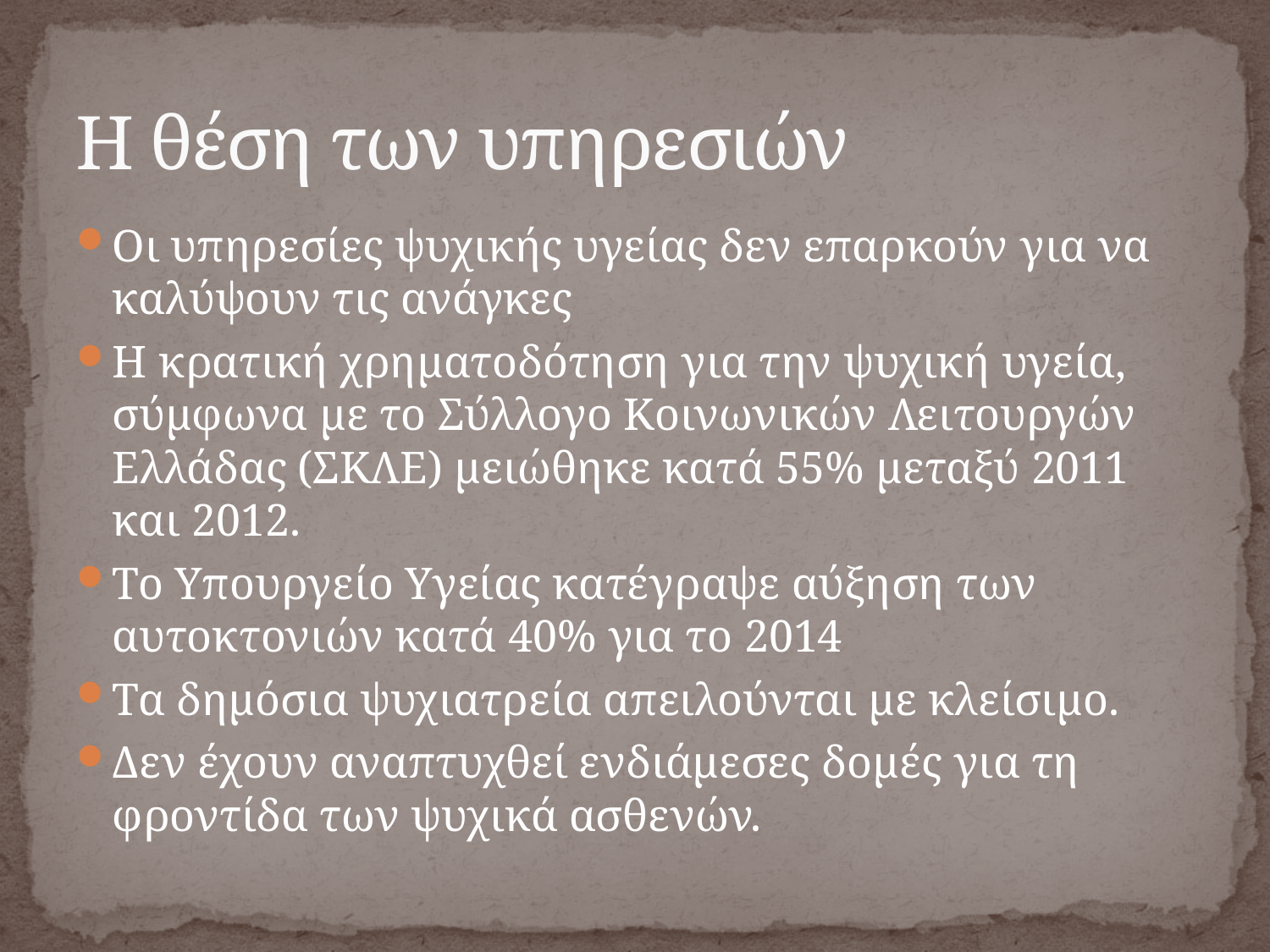

# Η θέση των υπηρεσιών
Οι υπηρεσίες ψυχικής υγείας δεν επαρκούν για να καλύψουν τις ανάγκες
Η κρατική χρηματοδότηση για την ψυχική υγεία, σύμφωνα με το Σύλλογο Κοινωνικών Λειτουργών Ελλάδας (ΣΚΛΕ) μειώθηκε κατά 55% μεταξύ 2011 και 2012.
Το Υπουργείο Υγείας κατέγραψε αύξηση των αυτοκτονιών κατά 40% για το 2014
Τα δημόσια ψυχιατρεία απειλούνται με κλείσιμο.
Δεν έχουν αναπτυχθεί ενδιάμεσες δομές για τη φροντίδα των ψυχικά ασθενών.